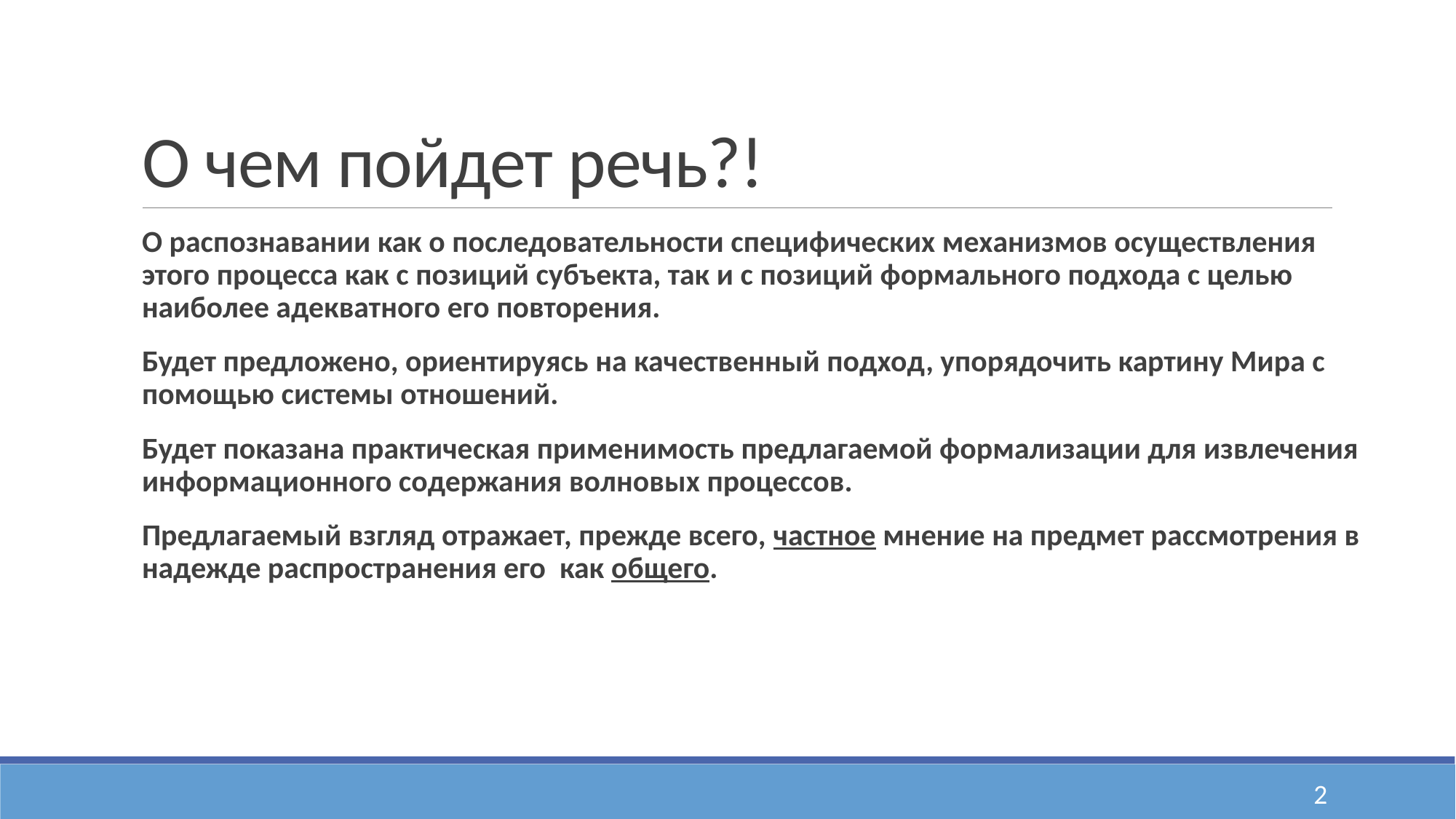

# О чем пойдет речь?!
О распознавании как о последовательности специфических механизмов осуществления этого процесса как с позиций субъекта, так и с позиций формального подхода с целью наиболее адекватного его повторения.
Будет предложено, ориентируясь на качественный подход, упорядочить картину Мира с помощью системы отношений.
Будет показана практическая применимость предлагаемой формализации для извлечения информационного содержания волновых процессов.
Предлагаемый взгляд отражает, прежде всего, частное мнение на предмет рассмотрения в надежде распространения его  как общего.
2